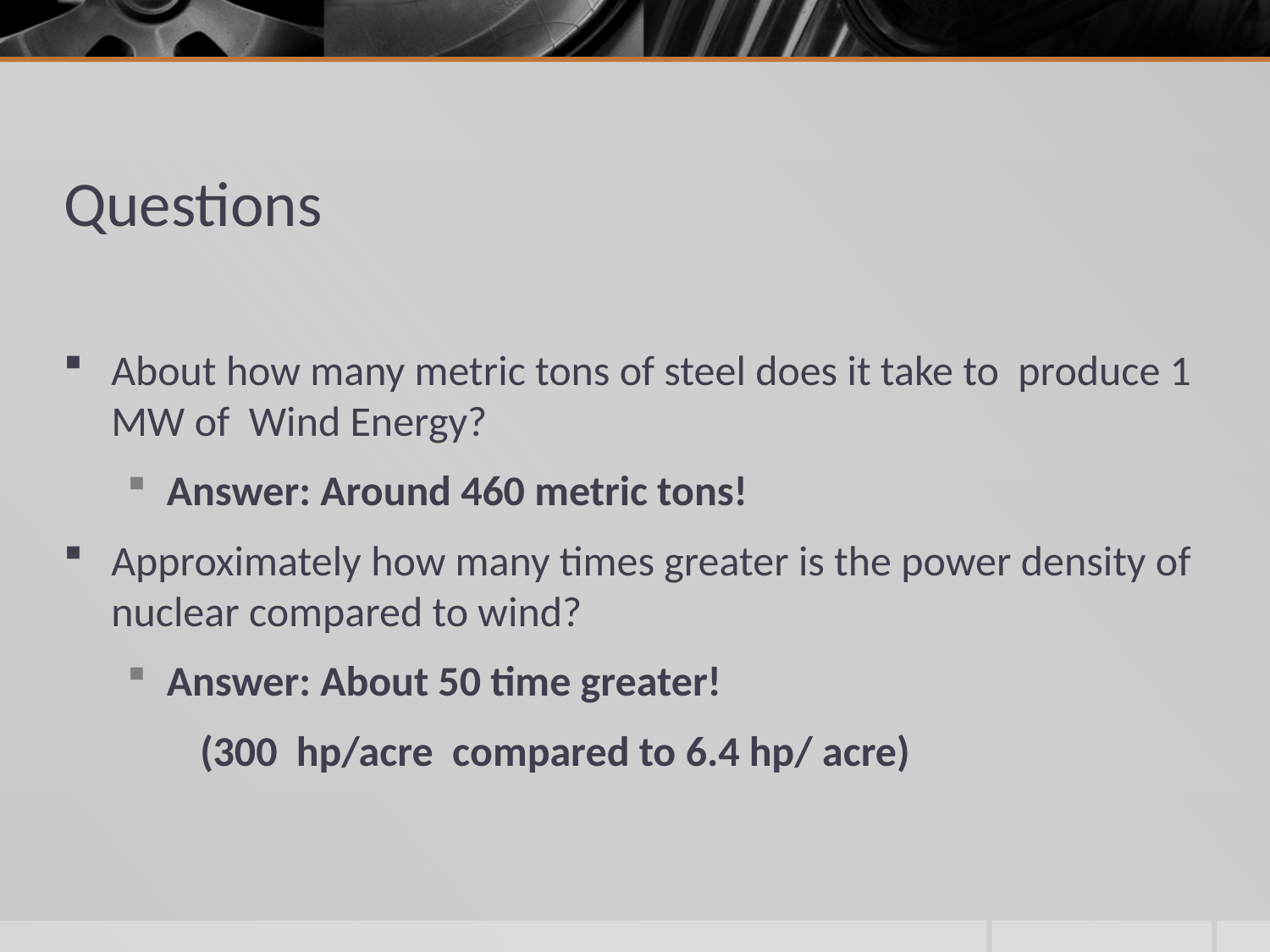

# Questions

About how many metric tons of steel does it take to  produce 1 MW of  Wind Energy?
Answer: Around 460 metric tons!
Approximately how many times greater is the power density of nuclear compared to wind?
Answer: About 50 time greater!
 (300  hp/acre  compared to 6.4 hp/ acre)